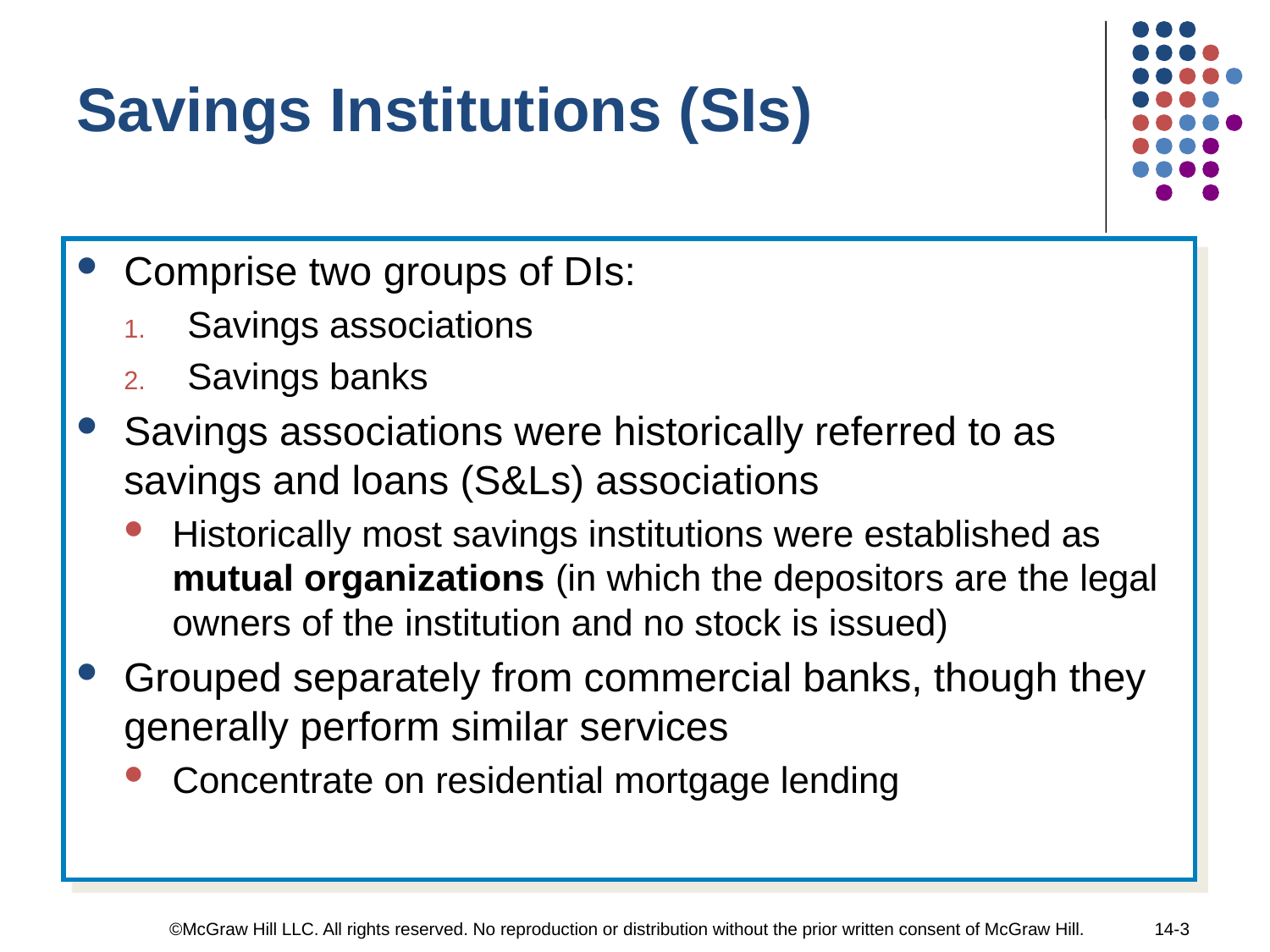

Savings Institutions (SIs)
Comprise two groups of DIs:
Savings associations
Savings banks
Savings associations were historically referred to as savings and loans (S&Ls) associations
Historically most savings institutions were established as mutual organizations (in which the depositors are the legal owners of the institution and no stock is issued)
Grouped separately from commercial banks, though they generally perform similar services
Concentrate on residential mortgage lending

©McGraw Hill LLC. All rights reserved. No reproduction or distribution without the prior written consent of McGraw Hill.
14-3